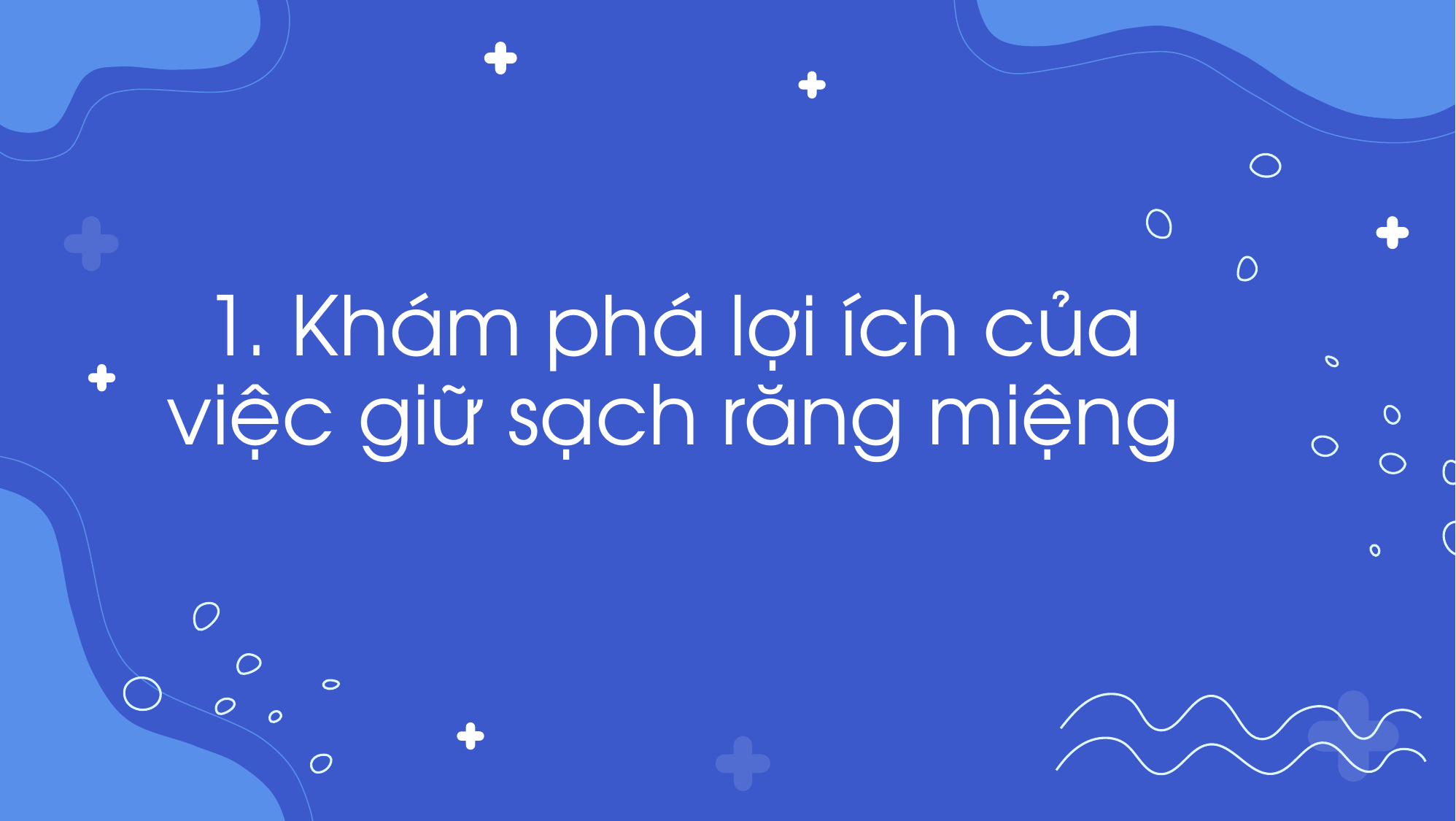

# 1. Khám phá lợi ích của việc giữ sạch răng miệng